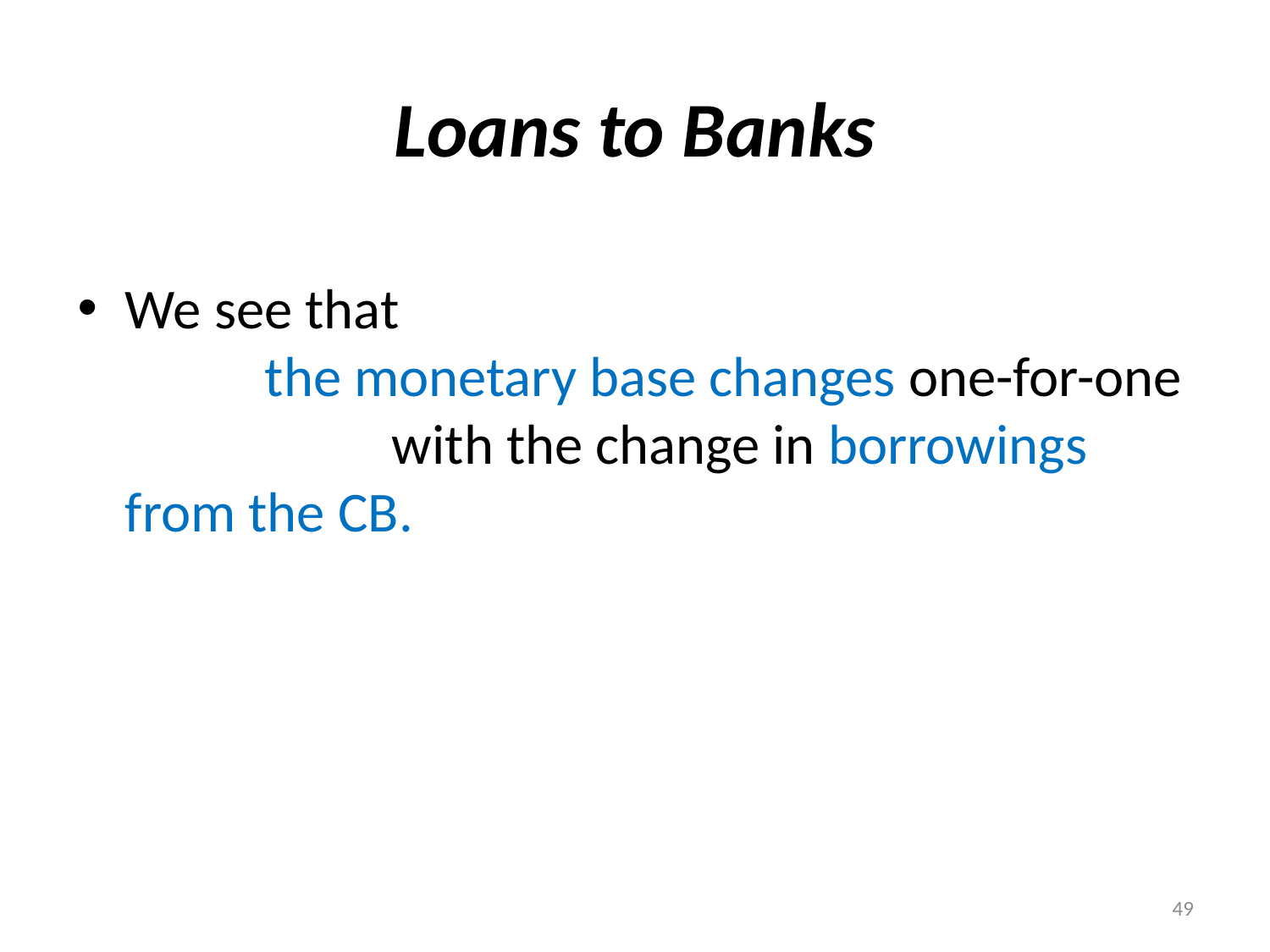

# Loans to Banks
We see that                                                                           the monetary base changes one-for-one                       with the change in borrowings from the CB.
49